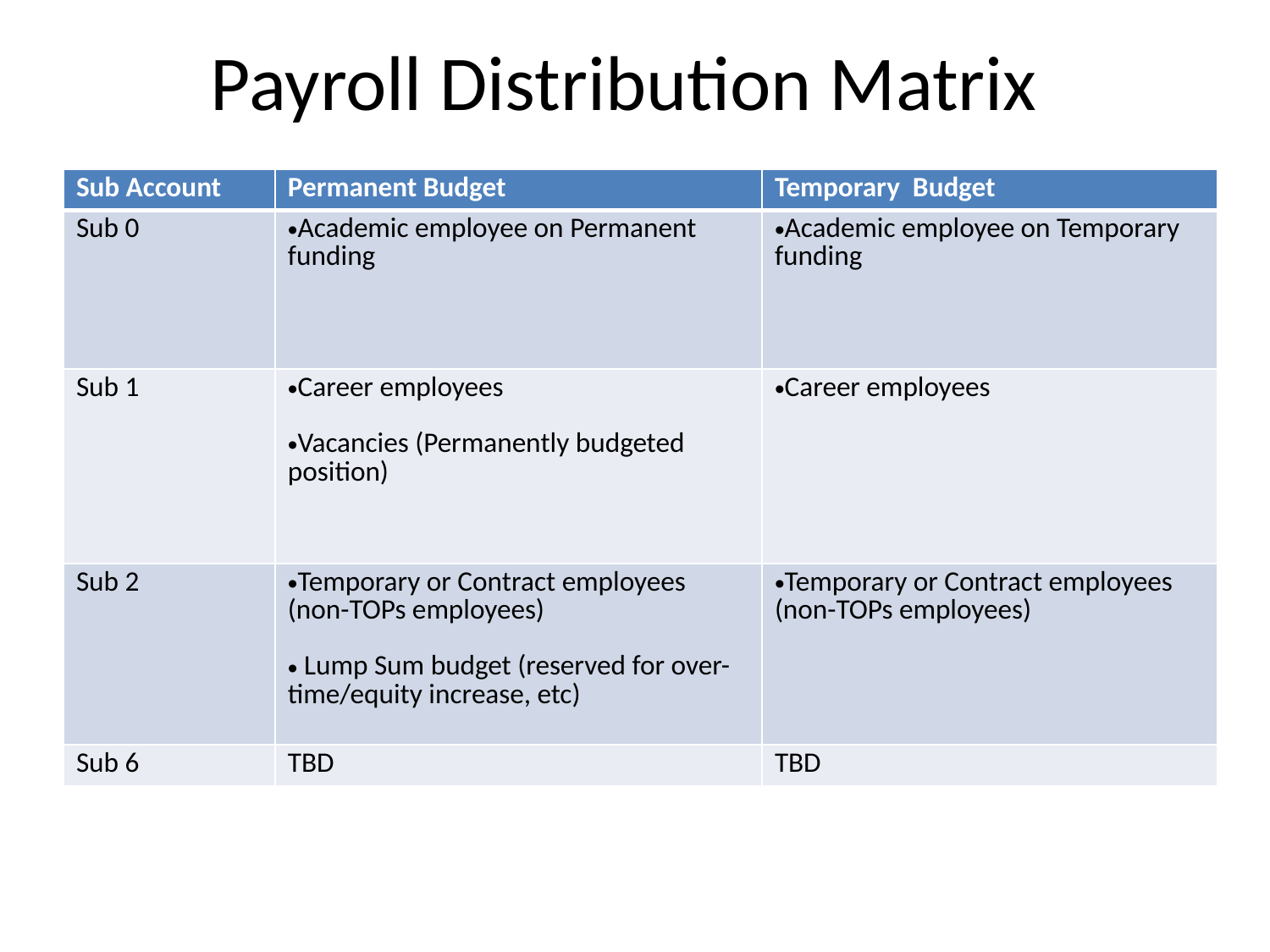

# Payroll Distribution Matrix
| Sub Account | Permanent Budget | Temporary Budget |
| --- | --- | --- |
| Sub 0 | Academic employee on Permanent funding | Academic employee on Temporary funding |
| Sub 1 | Career employees Vacancies (Permanently budgeted position) | Career employees |
| Sub 2 | Temporary or Contract employees (non-TOPs employees) Lump Sum budget (reserved for over-time/equity increase, etc) | Temporary or Contract employees (non-TOPs employees) |
| Sub 6 | TBD | TBD |